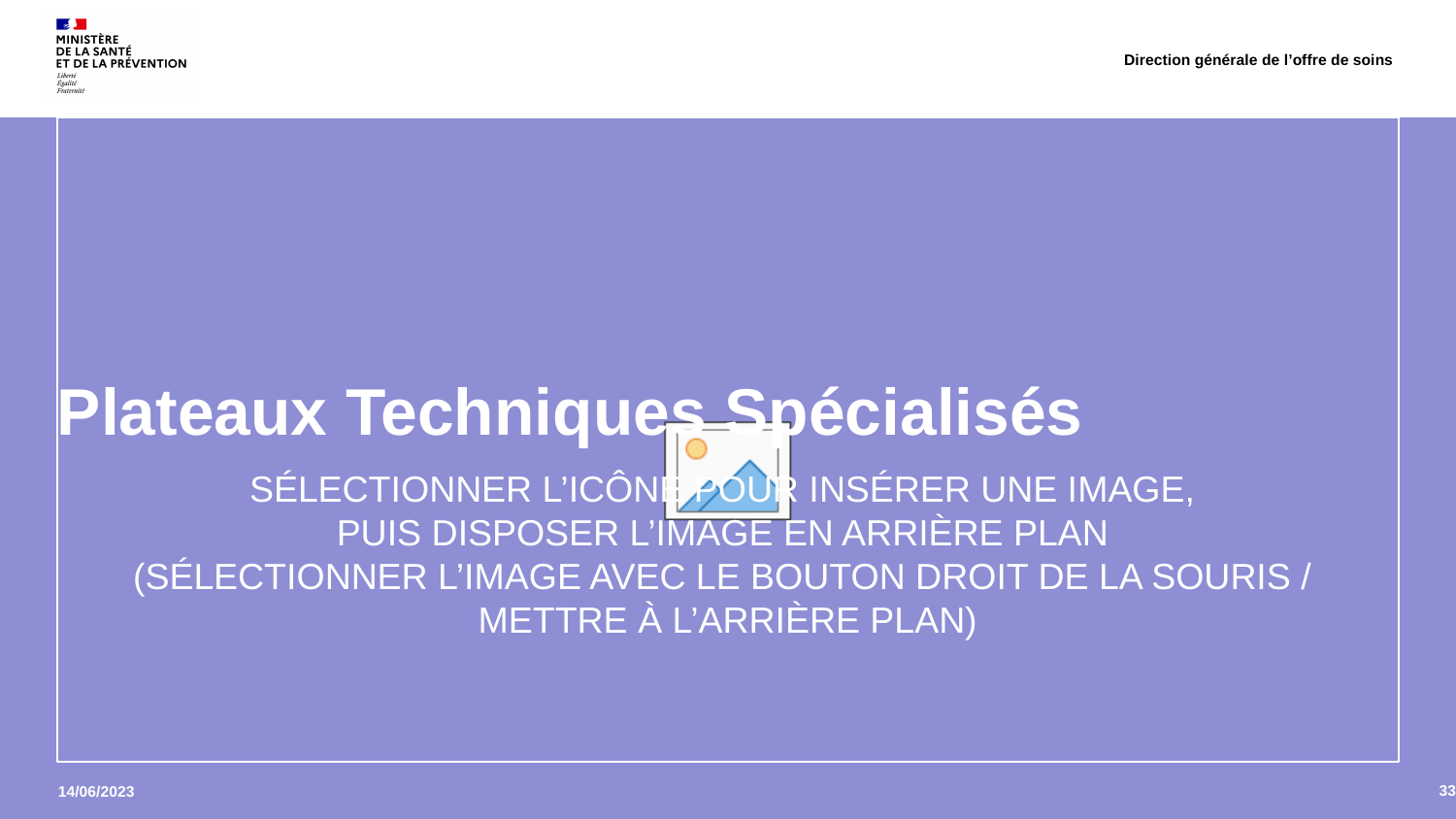

Direction générale de l’offre de soins

# Plateaux Techniques Spécialisés
33
14/06/2023